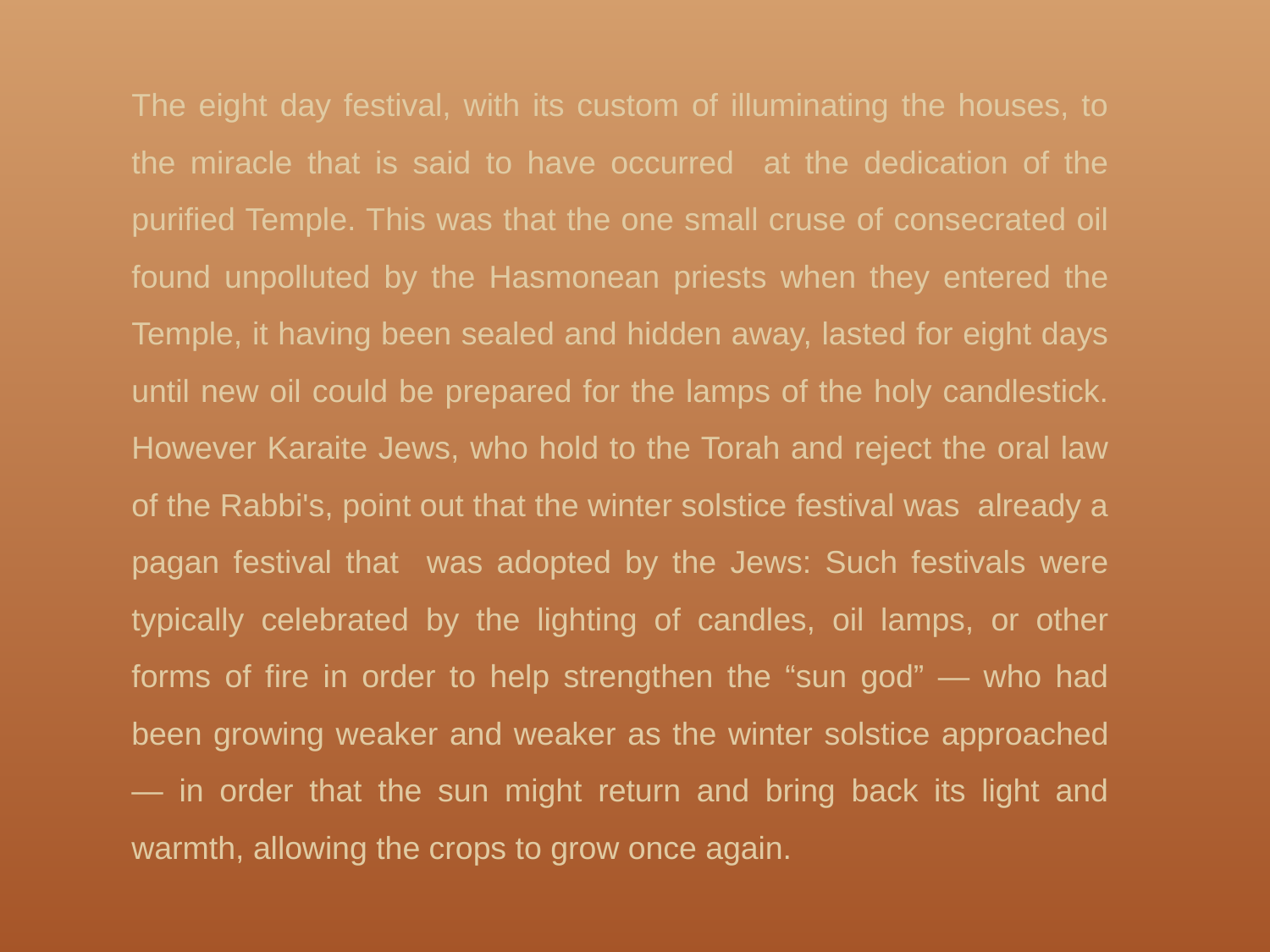

The eight day festival, with its custom of illuminating the houses, to the miracle that is said to have occurred  at the dedication of the purified Temple. This was that the one small cruse of consecrated oil found unpolluted by the Hasmonean priests when they entered the Temple, it having been sealed and hidden away, lasted for eight days until new oil could be prepared for the lamps of the holy candlestick. However Karaite Jews, who hold to the Torah and reject the oral law of the Rabbi's, point out that the winter solstice festival was  already a pagan festival that  was adopted by the Jews: Such festivals were typically celebrated by the lighting of candles, oil lamps, or other forms of fire in order to help strengthen the “sun god” — who had been growing weaker and weaker as the winter solstice approached — in order that the sun might return and bring back its light and warmth, allowing the crops to grow once again.